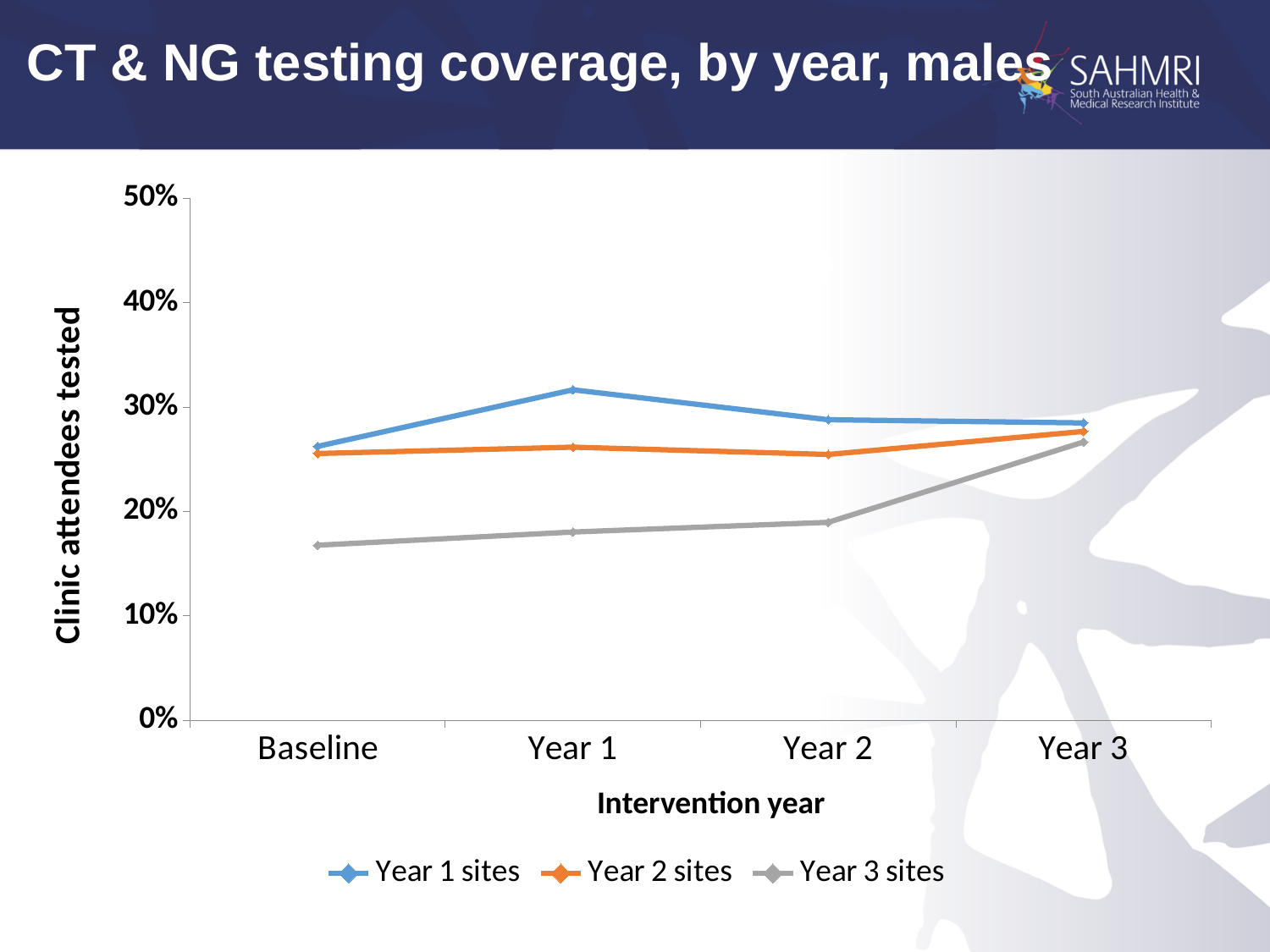

# CT & NG testing coverage, by year, males

### Chart

| Category |  |  |  |
|---|---|---|---|
| Baseline | 0.26241930957058657 | 0.2555635319454415 | 0.1676327382332483 |
| Year 1 | 0.3165764372260892 | 0.26165522226237803 | 0.1802773497688752 |
| Year 2 | 0.28790983606557374 | 0.2546268656716418 | 0.18962432915921287 |
| Year 3 | 0.2848575712143928 | 0.27670488835244417 | 0.26663463848186403 |